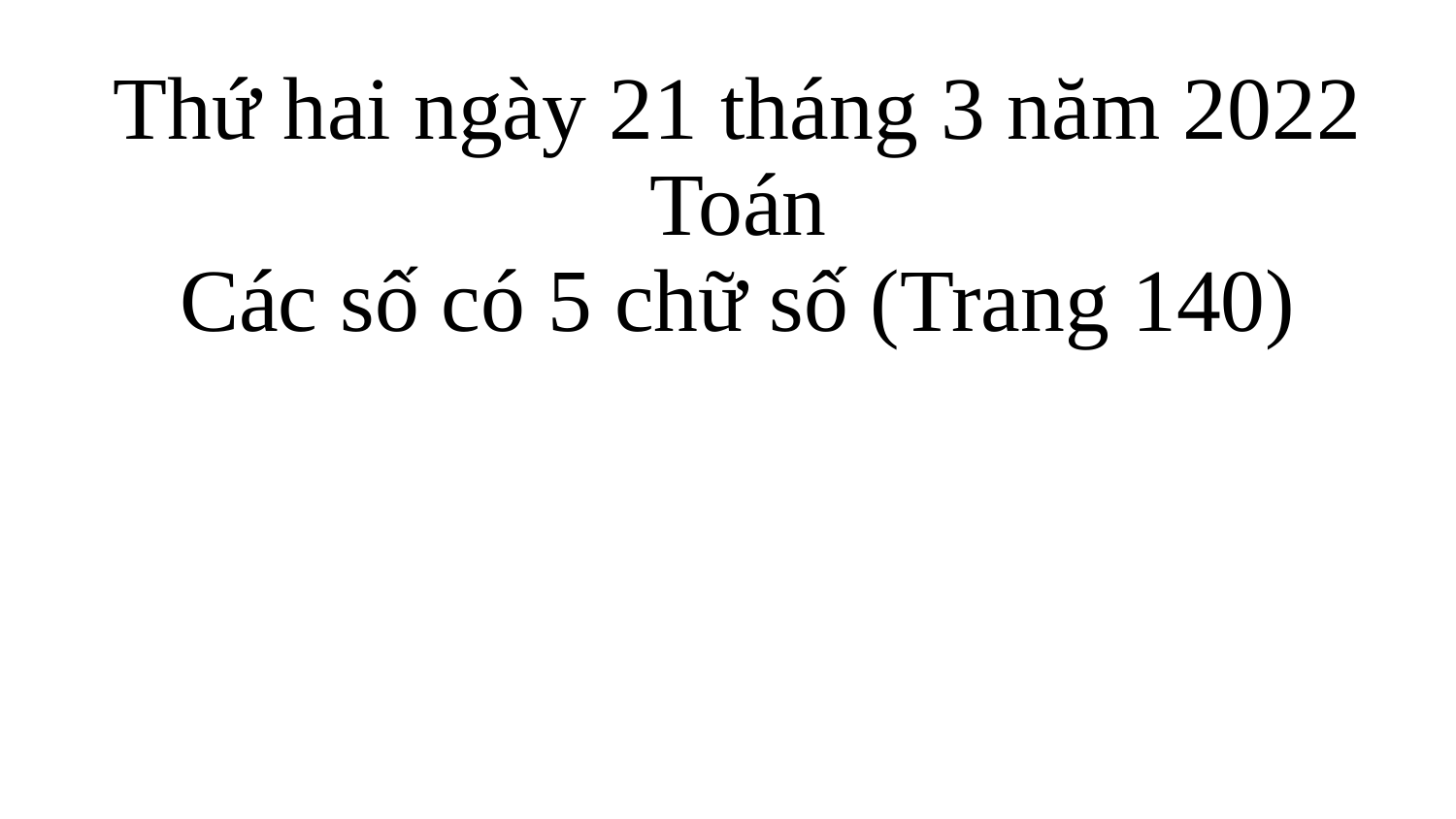

Thứ hai ngày 21 tháng 3 năm 2022
Toán
Các số có 5 chữ số (Trang 140)